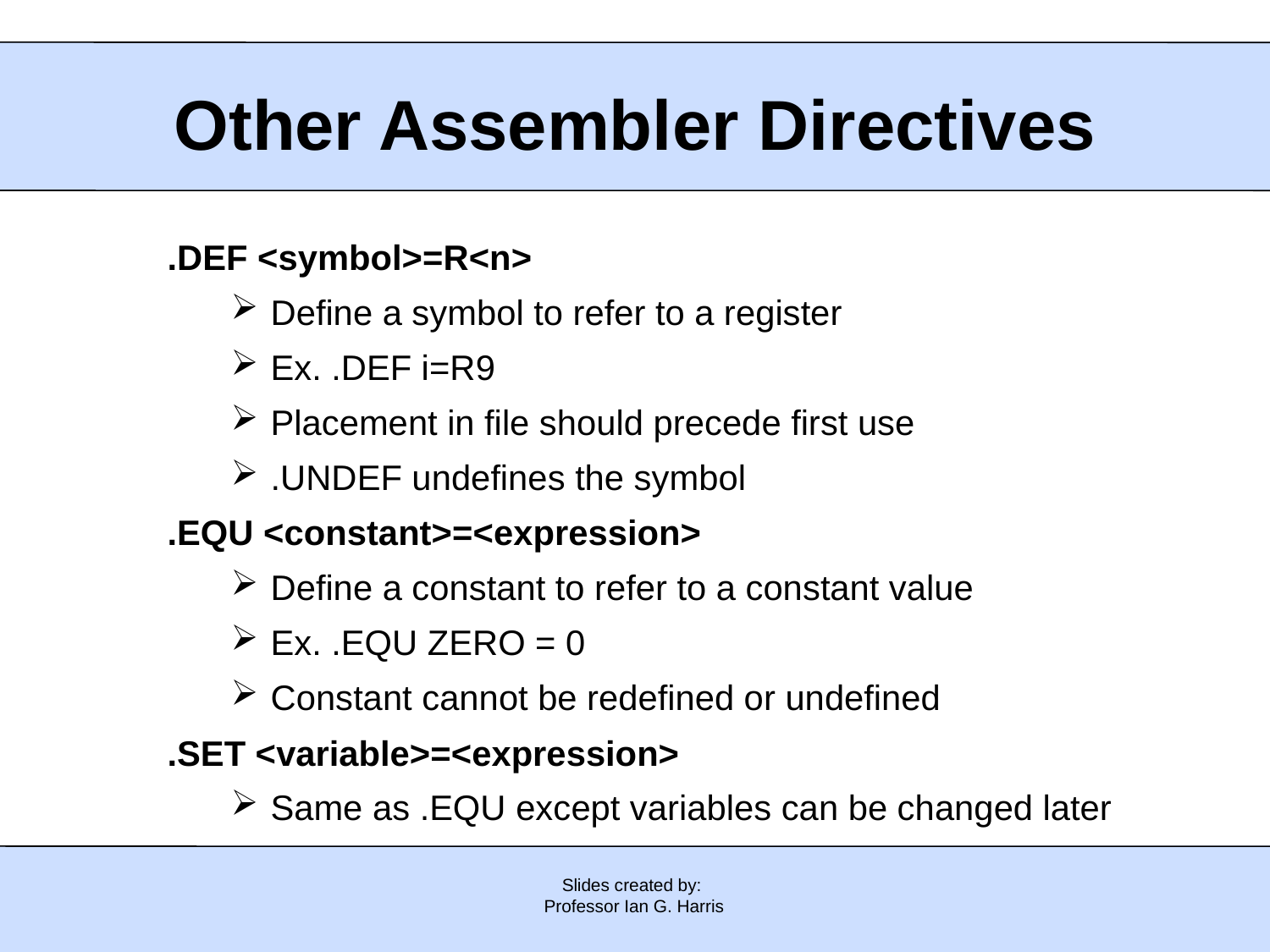

Other Assembler Directives
.DEF <symbol>=R<n>
Define a symbol to refer to a register
Ex. .DEF i=R9
Placement in file should precede first use
.UNDEF undefines the symbol
.EQU <constant>=<expression>
Define a constant to refer to a constant value
Ex. .EQU ZERO = 0
Constant cannot be redefined or undefined
.SET <variable>=<expression>
Same as .EQU except variables can be changed later
Slides created by:
Professor Ian G. Harris